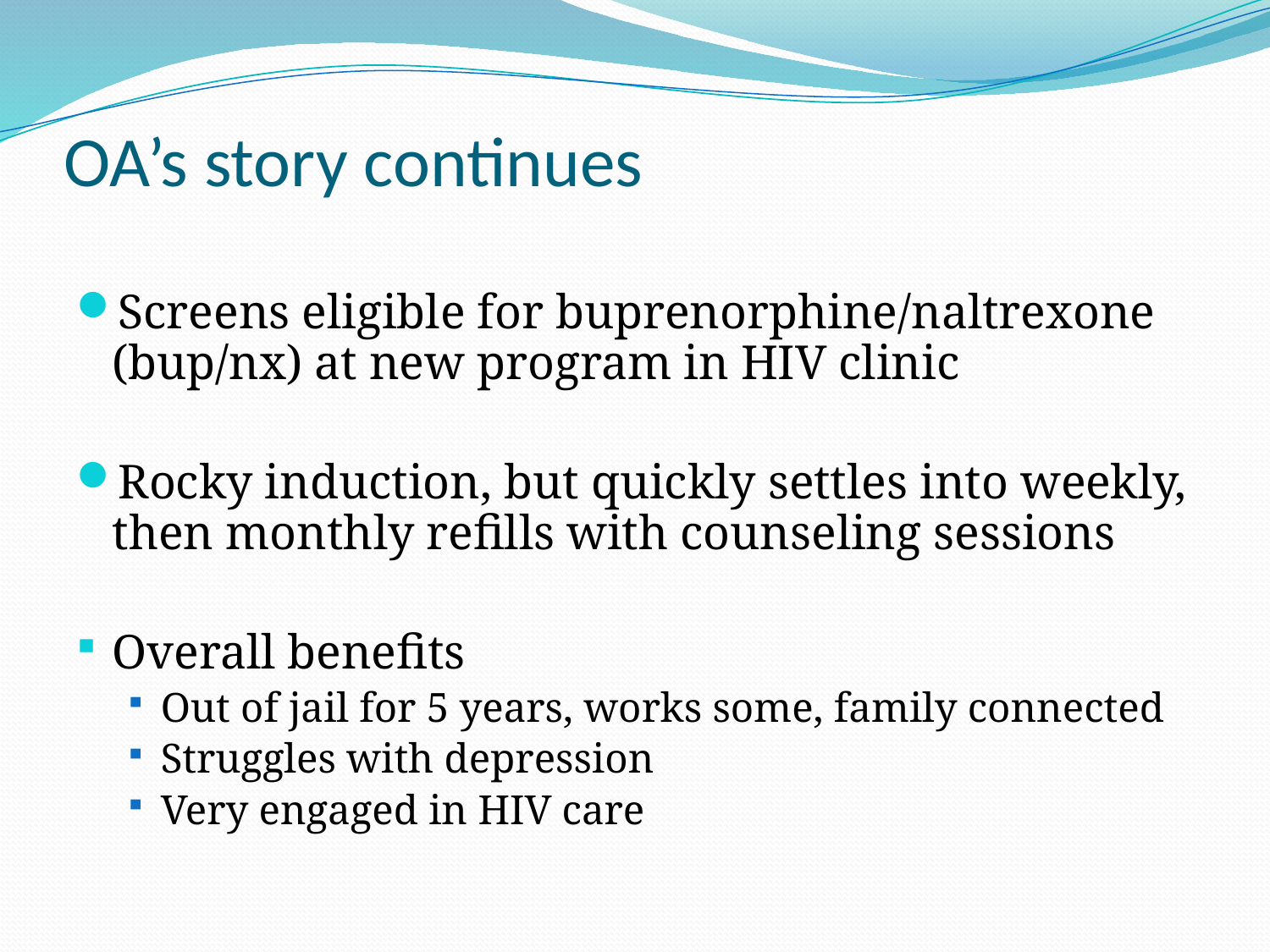

# OA’s story continues

Screens eligible for buprenorphine/naltrexone (bup/nx) at new program in HIV clinic

Rocky induction, but quickly settles into weekly, then monthly refills with counseling sessions

Overall benefits
Out of jail for 5 years, works some, family connected
Struggles with depression
Very engaged in HIV care